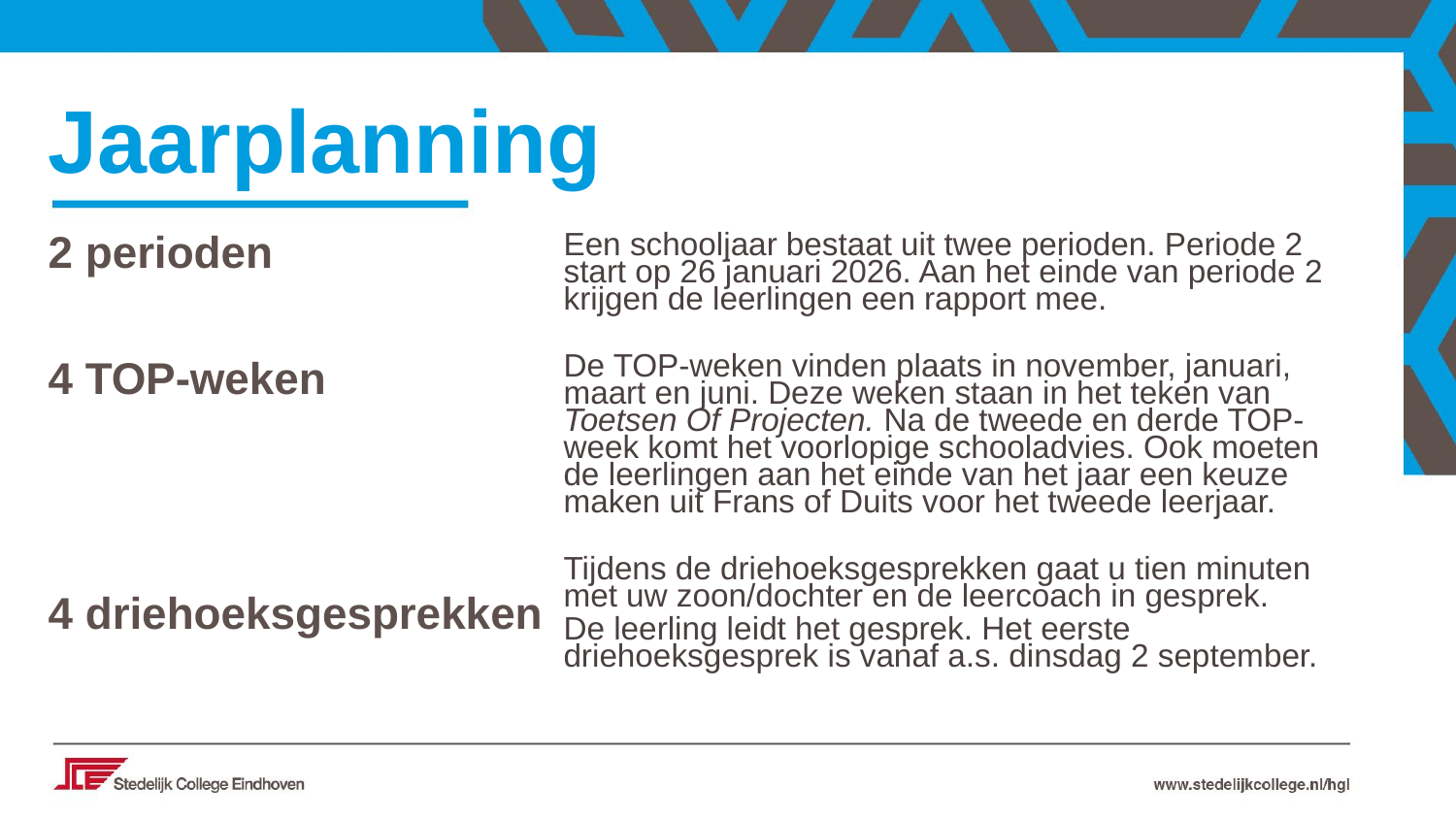

Jaarplanning
2 perioden

4 TOP-weken

4 driehoeksgesprekken
Een schooljaar bestaat uit twee perioden. Periode 2 start op 26 januari 2026. Aan het einde van periode 2 krijgen de leerlingen een rapport mee.

De TOP-weken vinden plaats in november, januari, maart en juni. Deze weken staan in het teken van Toetsen Of Projecten. Na de tweede en derde TOP-week komt het voorlopige schooladvies. Ook moeten de leerlingen aan het einde van het jaar een keuze maken uit Frans of Duits voor het tweede leerjaar.

Tijdens de driehoeksgesprekken gaat u tien minuten met uw zoon/dochter en de leercoach in gesprek.
De leerling leidt het gesprek. Het eerste driehoeksgesprek is vanaf a.s. dinsdag 2 september.